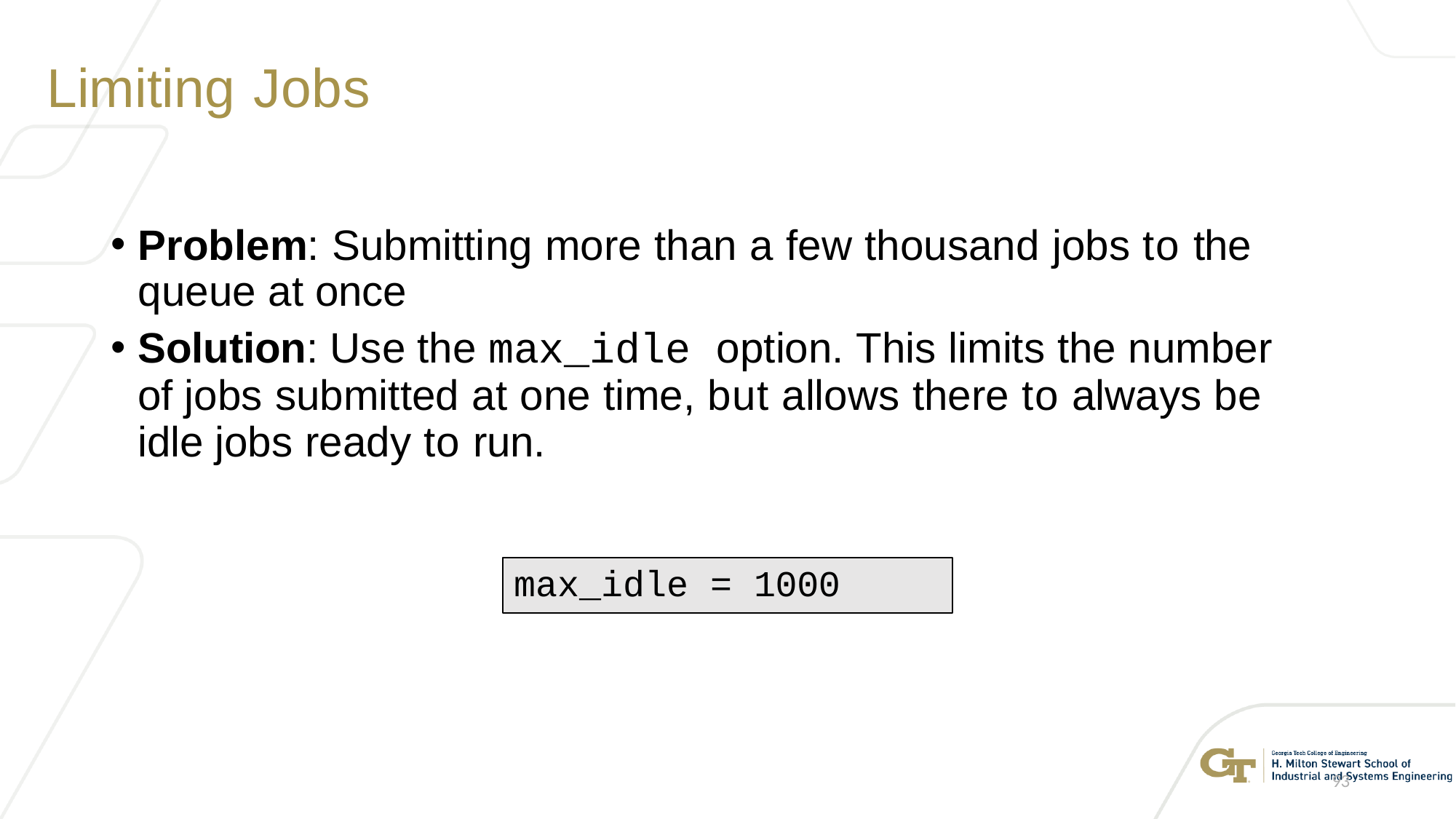

# Limiting Jobs
Problem: Submitting more than a few thousand jobs to the queue at once
Solution: Use the max_idle option. This limits the number of jobs submitted at one time, but allows there to always be idle jobs ready to run.

max_idle = 1000
93